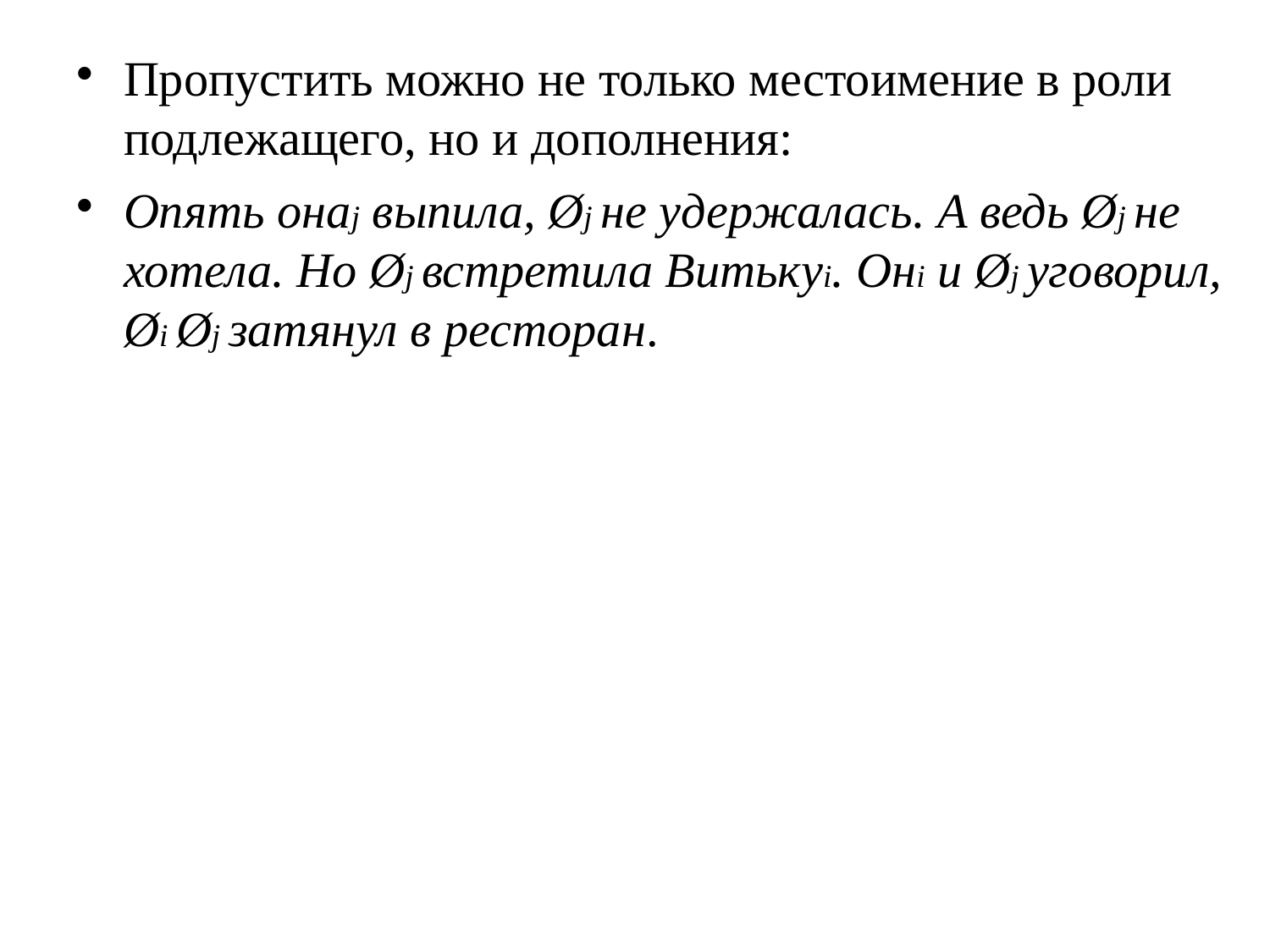

# Пропустить можно не только местоимение в роли подлежащего, но и дополнения:
Опять онаj выпила, Øj не удержалась. А ведь Øj не хотела. Но Øj встретила Витькуi. Онi и Øj уговорил, Øi Øj затянул в ресторан.